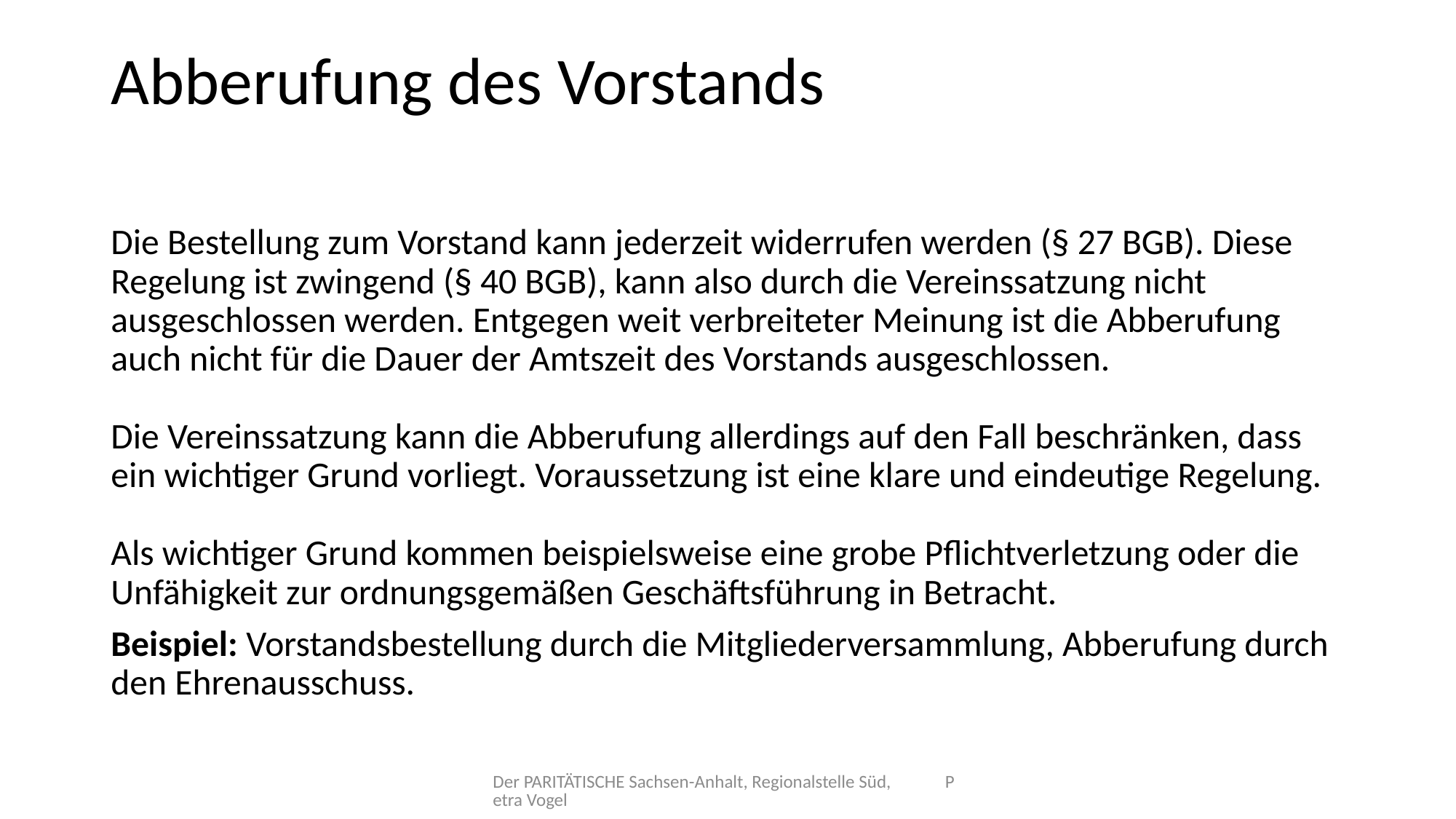

# Abberufung des Vorstands
Die Bestellung zum Vorstand kann jederzeit widerrufen werden (§ 27 BGB). Diese Regelung ist zwingend (§ 40 BGB), kann also durch die Vereinssatzung nicht ausgeschlossen werden. Entgegen weit verbreiteter Meinung ist die Abberufung auch nicht für die Dauer der Amtszeit des Vorstands ausgeschlossen.
Die Vereinssatzung kann die Abberufung allerdings auf den Fall beschränken, dass ein wichtiger Grund vorliegt. Voraussetzung ist eine klare und eindeutige Regelung.
Als wichtiger Grund kommen beispielsweise eine grobe Pflichtverletzung oder die Unfähigkeit zur ordnungsgemäßen Geschäftsführung in Betracht.
Beispiel: Vorstandsbestellung durch die Mitgliederversammlung, Abberufung durch den Ehrenausschuss.

Der PARITÄTISCHE Sachsen-Anhalt, Regionalstelle Süd,             Petra Vogel